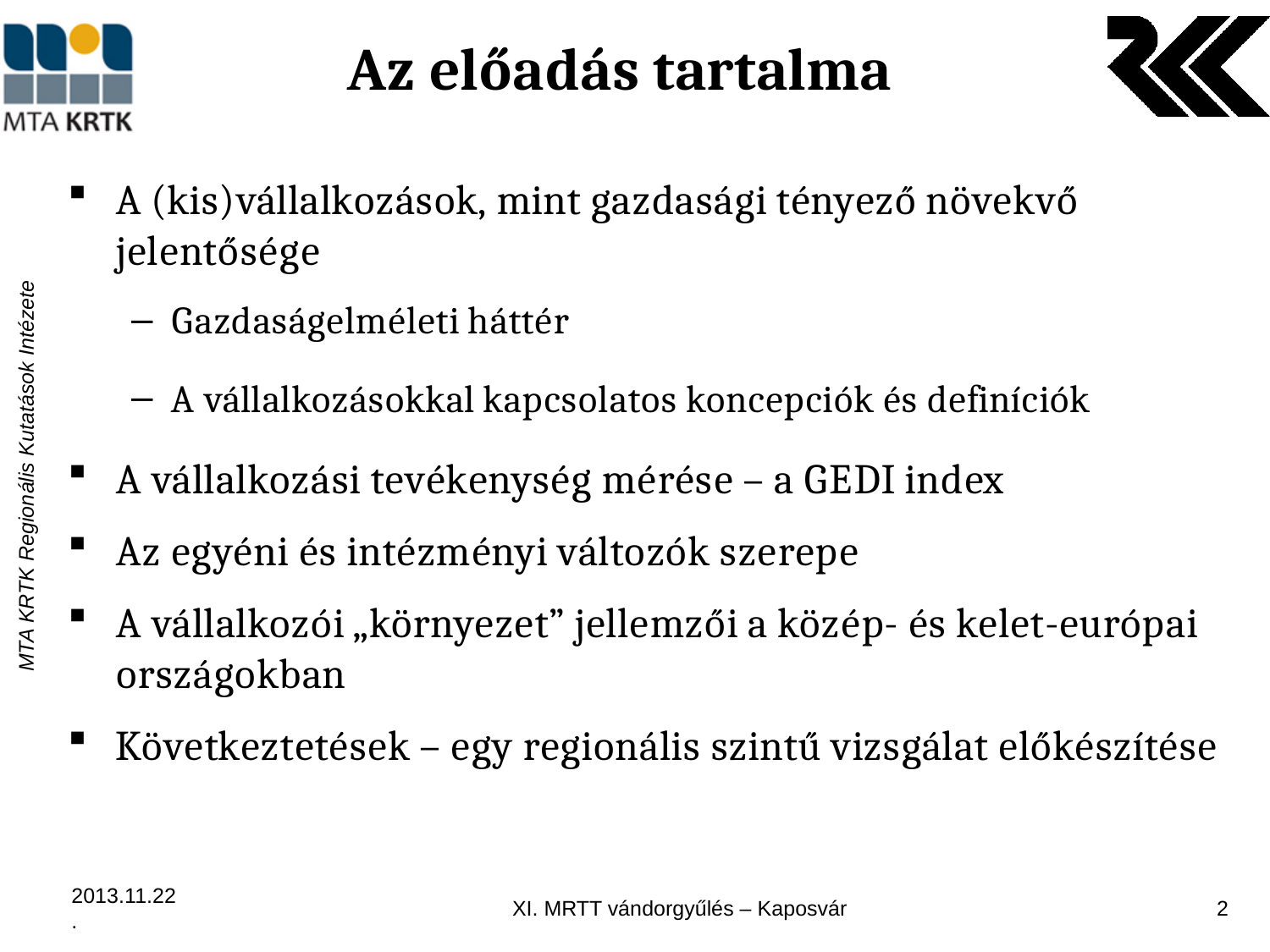

# Az előadás tartalma
A (kis)vállalkozások, mint gazdasági tényező növekvő jelentősége
Gazdaságelméleti háttér
A vállalkozásokkal kapcsolatos koncepciók és definíciók
A vállalkozási tevékenység mérése – a GEDI index
Az egyéni és intézményi változók szerepe
A vállalkozói „környezet” jellemzői a közép- és kelet-európai országokban
Következtetések – egy regionális szintű vizsgálat előkészítése
2013.11.22.
XI. MRTT vándorgyűlés – Kaposvár
2